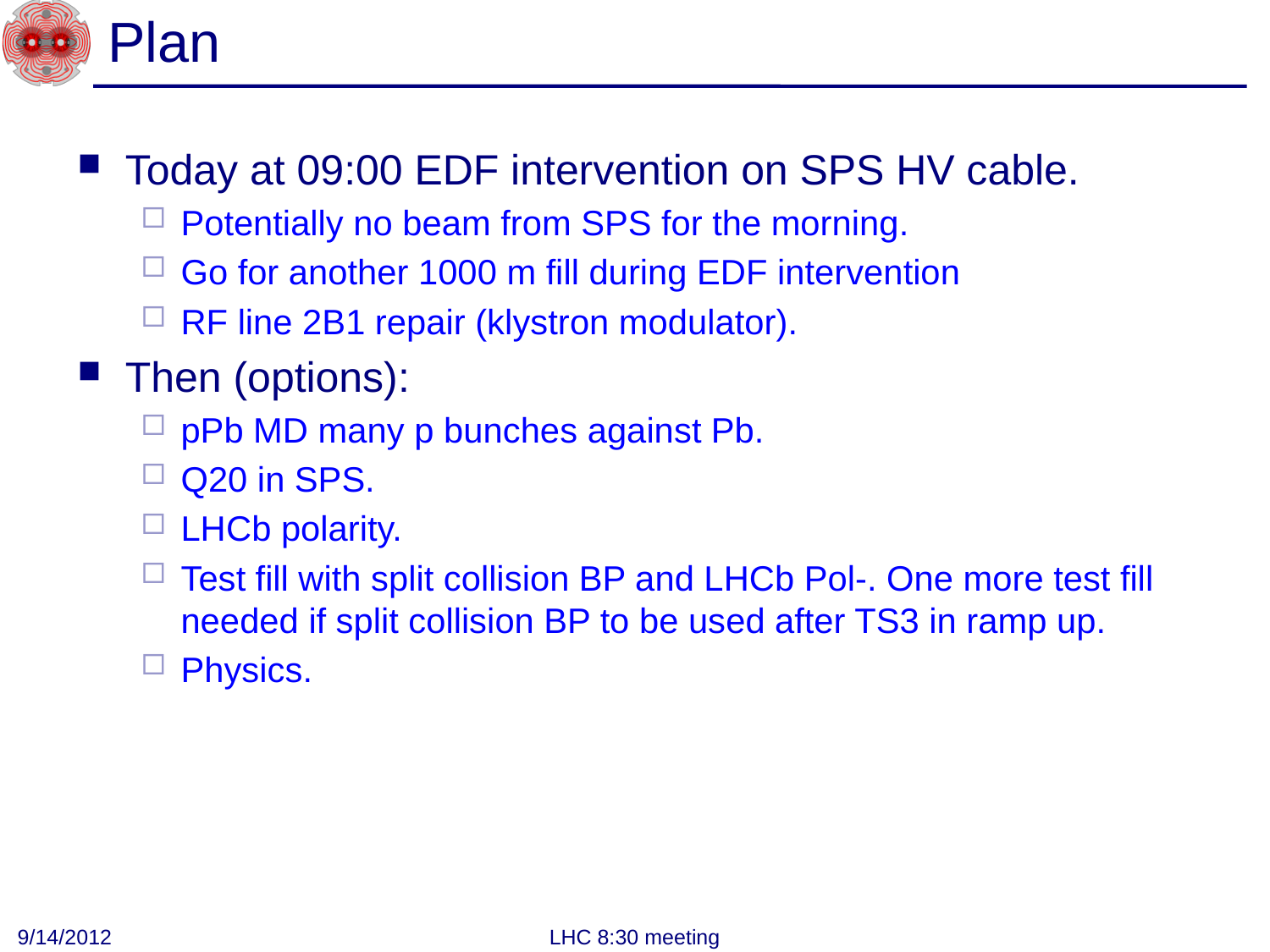

# Plan
Today at 09:00 EDF intervention on SPS HV cable.
Potentially no beam from SPS for the morning.
Go for another 1000 m fill during EDF intervention
RF line 2B1 repair (klystron modulator).
Then (options):
pPb MD many p bunches against Pb.
Q20 in SPS.
LHCb polarity.
Test fill with split collision BP and LHCb Pol-. One more test fill needed if split collision BP to be used after TS3 in ramp up.
Physics.
9/14/2012
LHC 8:30 meeting